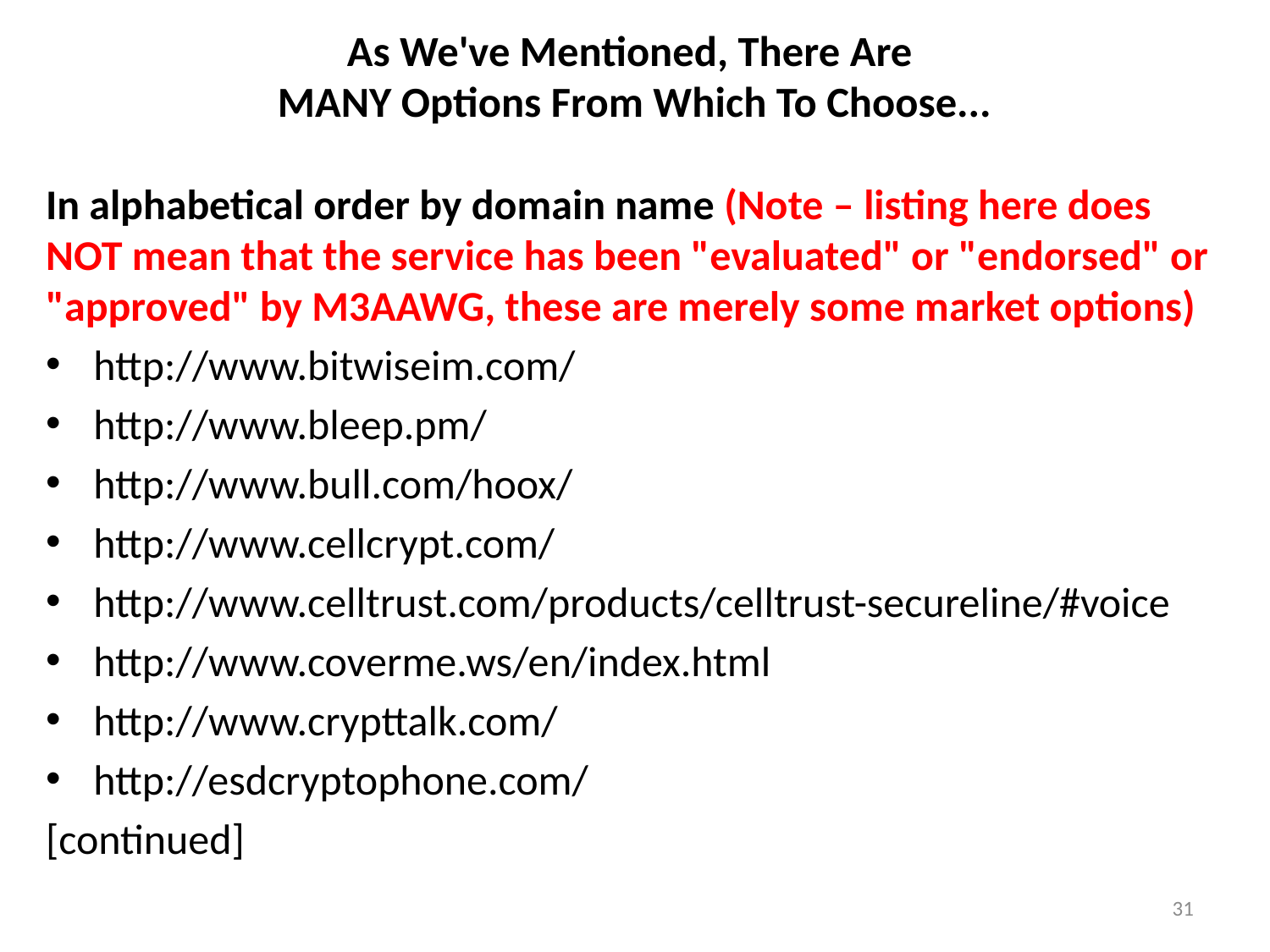

# As We've Mentioned, There Are MANY Options From Which To Choose...
In alphabetical order by domain name (Note – listing here does NOT mean that the service has been "evaluated" or "endorsed" or "approved" by M3AAWG, these are merely some market options)
http://www.bitwiseim.com/
http://www.bleep.pm/
http://www.bull.com/hoox/
http://www.cellcrypt.com/
http://www.celltrust.com/products/celltrust-secureline/#voice
http://www.coverme.ws/en/index.html
http://www.crypttalk.com/
http://esdcryptophone.com/
[continued]
31